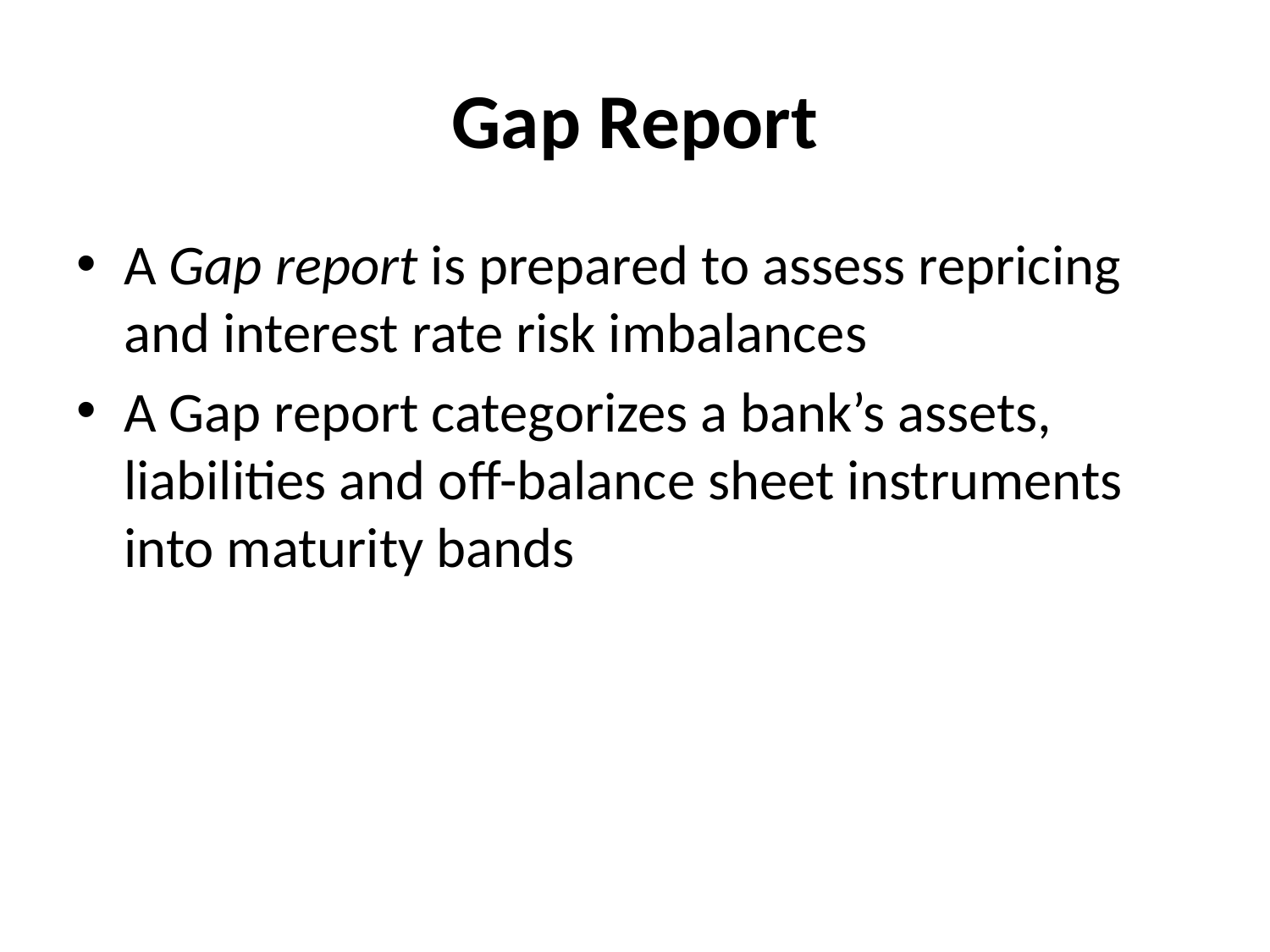

# Gap Report
A Gap report is prepared to assess repricing and interest rate risk imbalances
A Gap report categorizes a bank’s assets, liabilities and off-balance sheet instruments into maturity bands